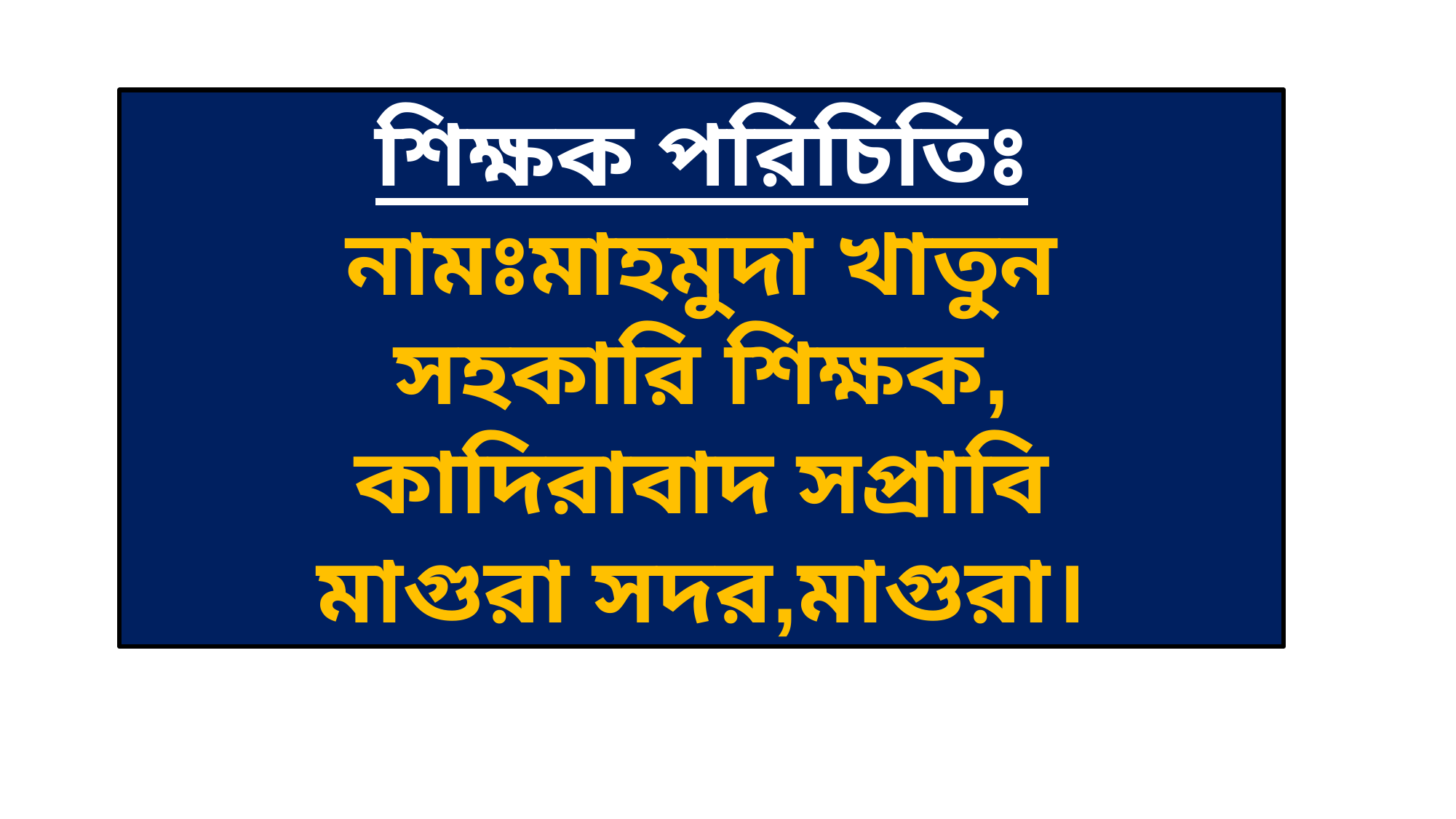

শিক্ষক পরিচিতিঃ
নামঃমাহমুদা খাতুন
সহকারি শিক্ষক,
কাদিরাবাদ সপ্রাবি
মাগুরা সদর,মাগুরা।